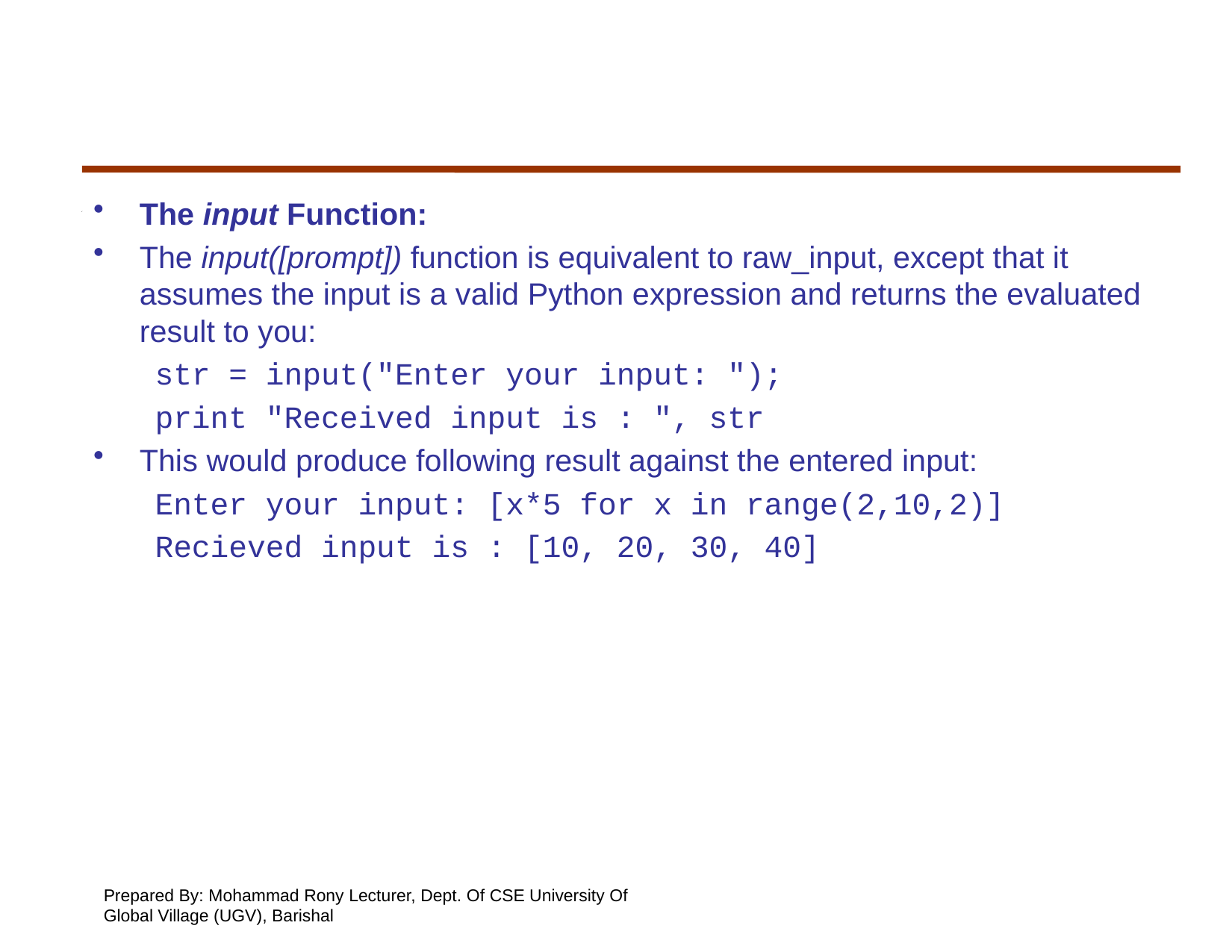

The input Function:
The input([prompt]) function is equivalent to raw_input, except that it assumes the input is a valid Python expression and returns the evaluated result to you:
str = input("Enter your input: ");
print "Received input is : ", str
This would produce following result against the entered input:
Enter your input: [x*5 for x in range(2,10,2)]
Recieved input is : [10, 20, 30, 40]
Prepared By: Mohammad Rony Lecturer, Dept. Of CSE University Of Global Village (UGV), Barishal